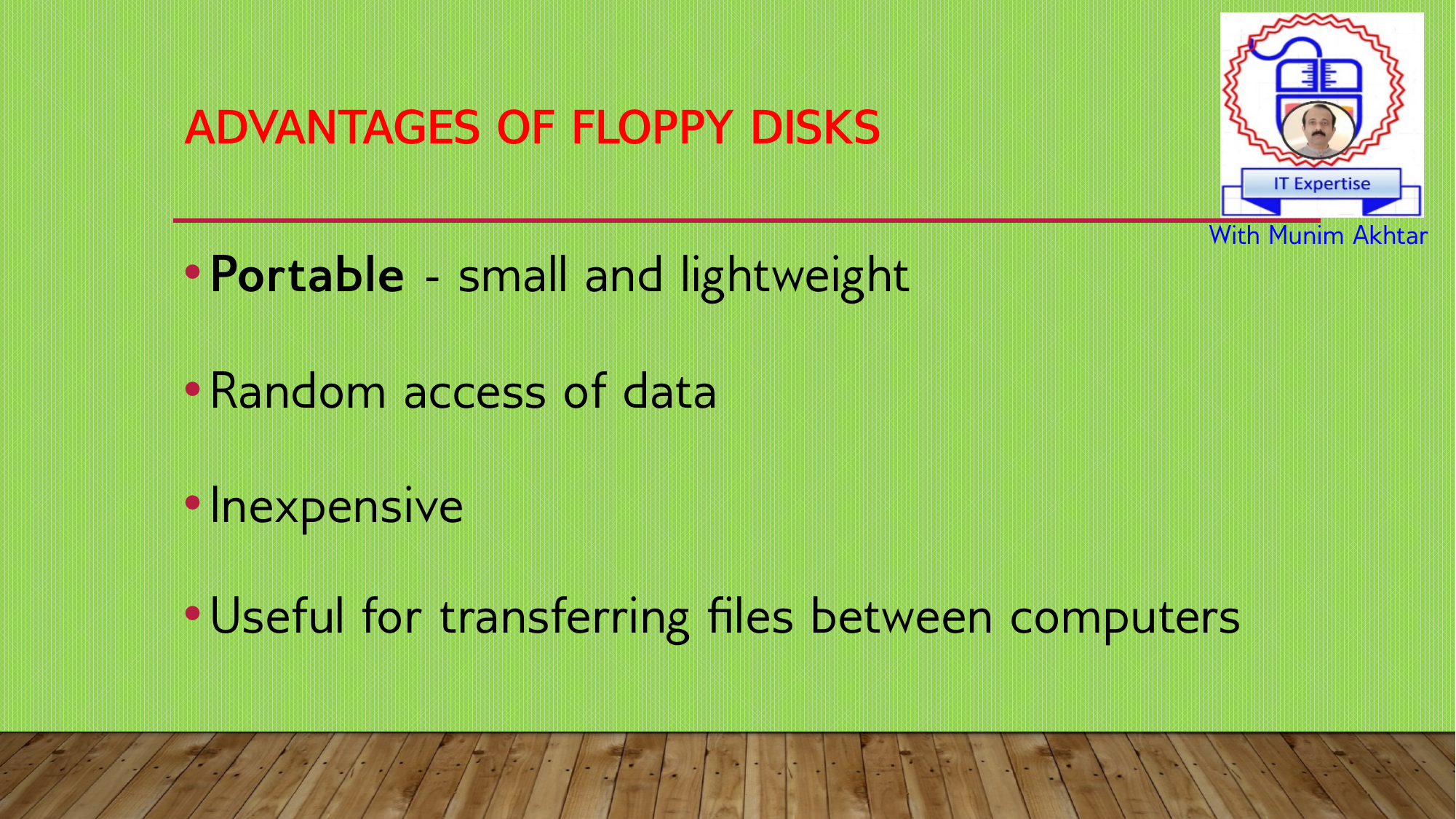

# Advantages of Floppy Disks
Portable - small and lightweight

Random access of data

Inexpensive

Useful for transferring files between computers